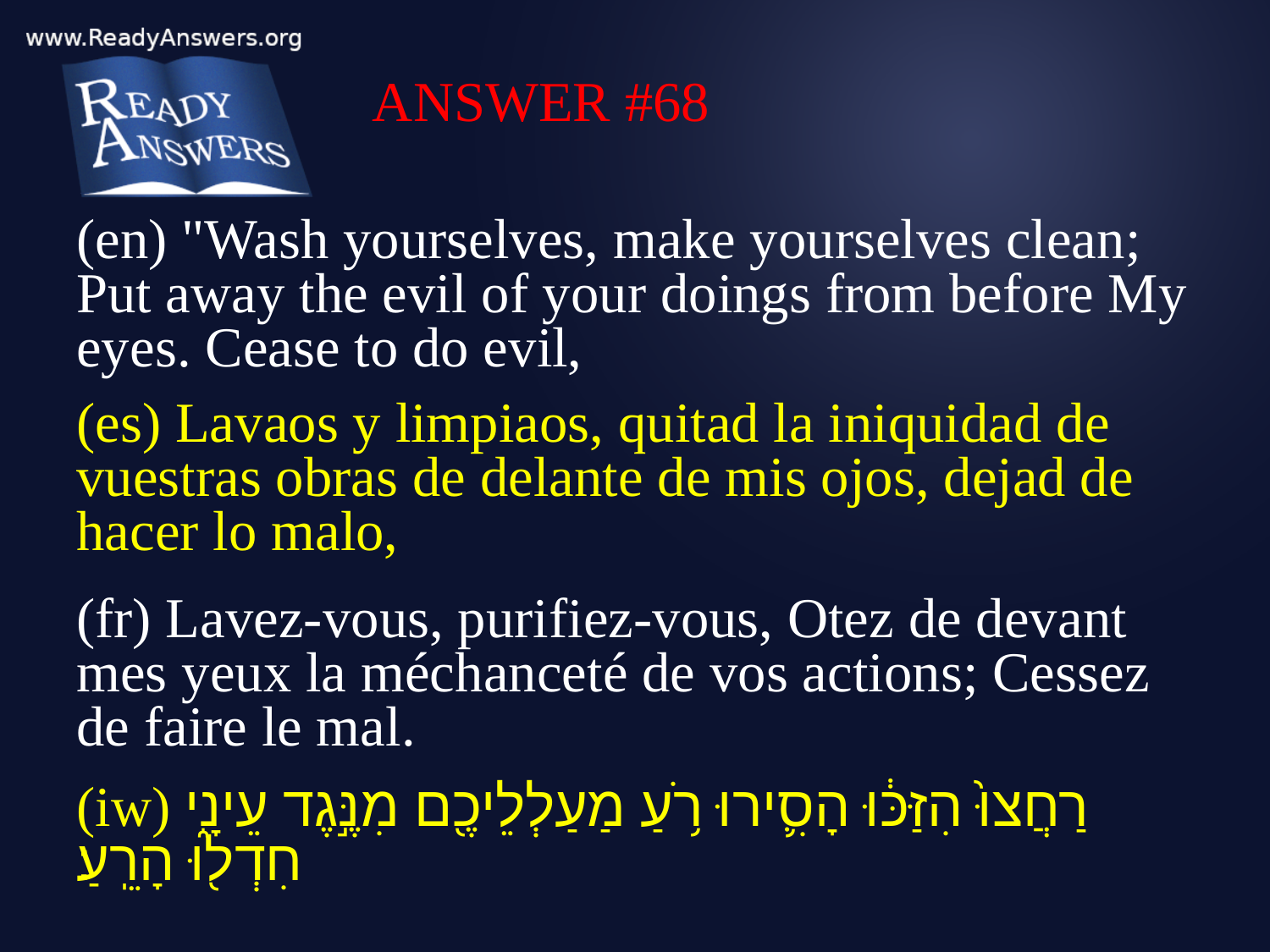

ANSWER #68
(en) "Wash yourselves, make yourselves clean; Put away the evil of your doings from before My eyes. Cease to do evil,
(es) Lavaos y limpiaos, quitad la iniquidad de vuestras obras de delante de mis ojos, dejad de hacer lo malo,
(fr) Lavez-vous, purifiez-vous, Otez de devant mes yeux la méchanceté de vos actions; Cessez de faire le mal.
(iw) רַחֲצוּ֙ הִזַּכּ֔וּ הָסִ֛ירוּ רֹ֥עַ מַעַלְלֵיכֶ֖ם מִנֶּ֣גֶד עֵינָ֑י חִדְל֖וּ הָרֵֽעַ׃